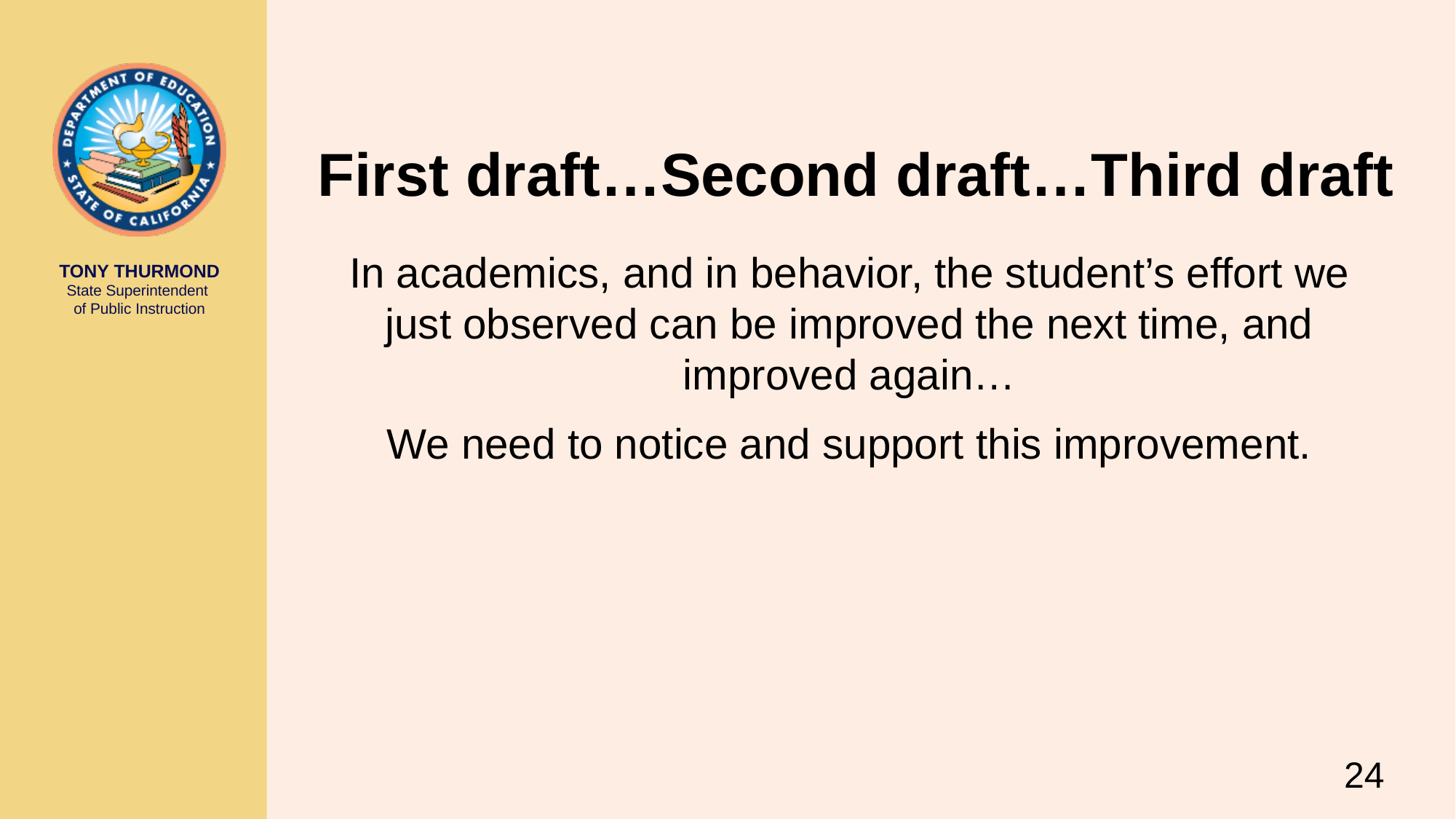

# First draft…Second draft…Third draft
In academics, and in behavior, the student’s effort we just observed can be improved the next time, and improved again…
We need to notice and support this improvement.
24